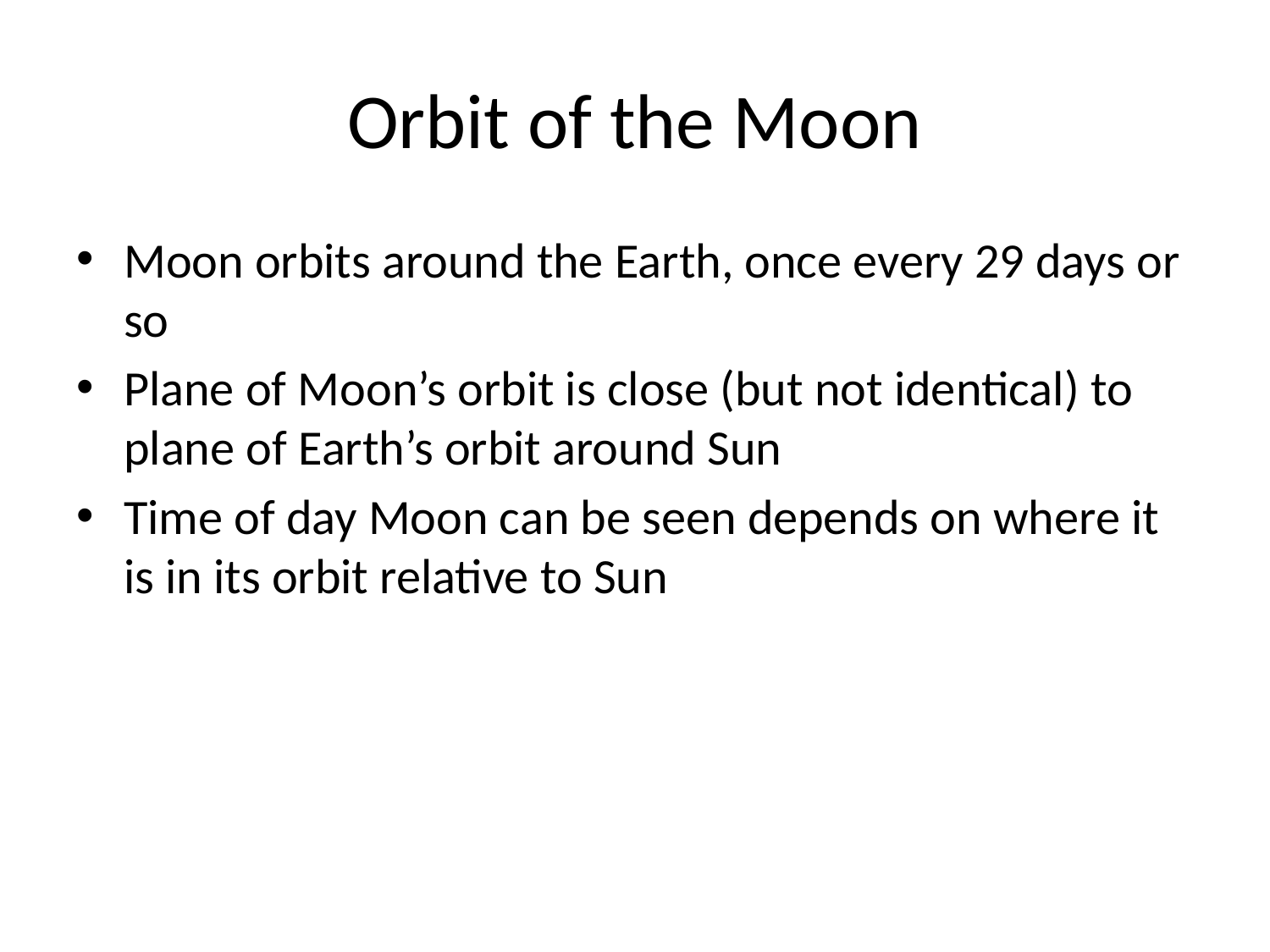

# Orbit of the Moon
Moon orbits around the Earth, once every 29 days or so
Plane of Moon’s orbit is close (but not identical) to plane of Earth’s orbit around Sun
Time of day Moon can be seen depends on where it is in its orbit relative to Sun